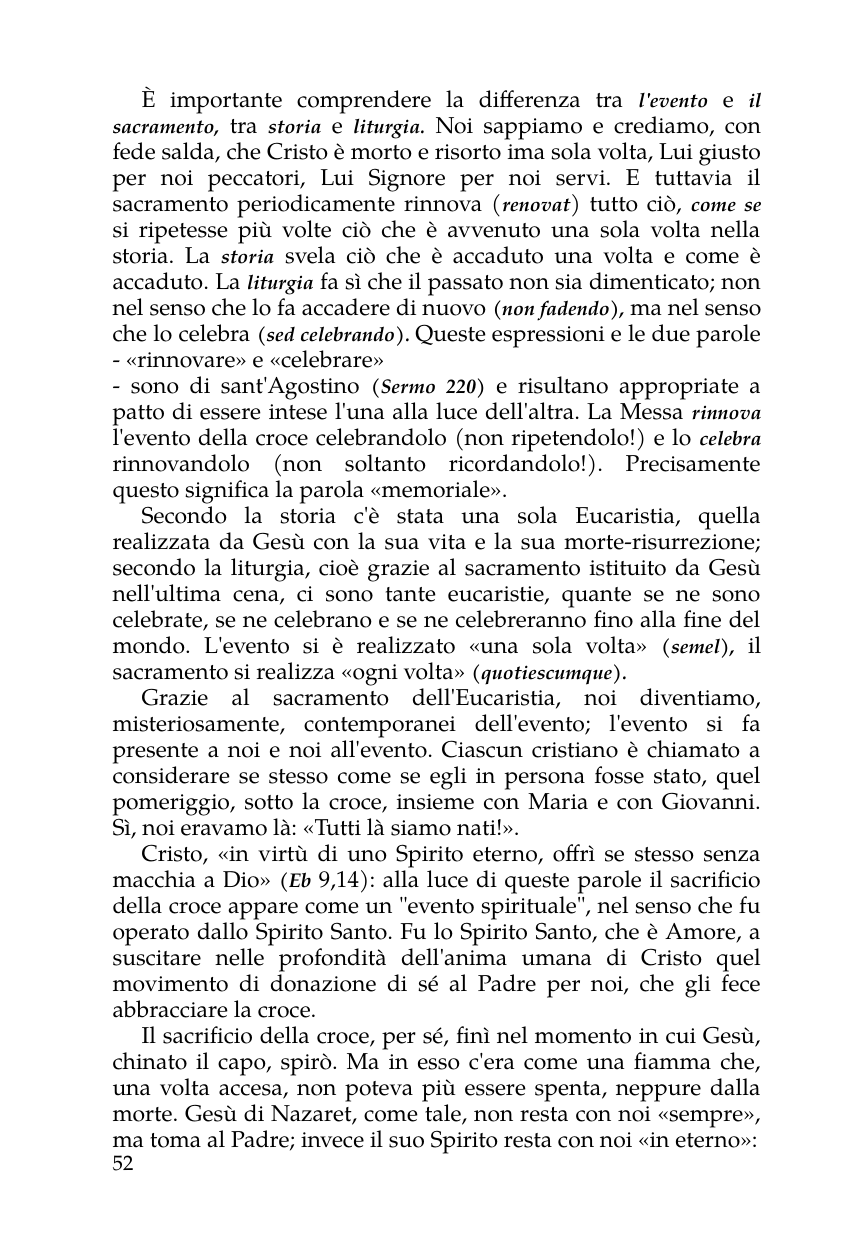

È importante comprendere la differenza tra l'evento e il sacramento, tra storia e liturgia. Noi sappiamo e crediamo, con fede salda, che Cristo è morto e risorto ima sola volta, Lui giusto per noi peccatori, Lui Signore per noi servi. E tuttavia il sacramento periodicamente rinnova (renovat) tutto ciò, come se si ripetesse più volte ciò che è avvenuto una sola volta nella storia. La storia svela ciò che è accaduto una volta e come è accaduto. La liturgia fa sì che il passato non sia dimenticato; non nel senso che lo fa accadere di nuovo (non fadendo), ma nel senso che lo celebra (sed celebrando). Queste espressioni e le due parole - «rinnovare» e «celebrare»
- sono di sant'Agostino (Sermo 220) e risultano appropriate a patto di essere intese l'una alla luce dell'altra. La Messa rinnova l'evento della croce celebrandolo (non ripetendolo!) e lo celebra rinnovandolo (non soltanto ricordandolo!). Precisamente questo significa la parola «memoriale».
Secondo la storia c'è stata una sola Eucaristia, quella realizzata da Gesù con la sua vita e la sua morte-risurrezione; secondo la liturgia, cioè grazie al sacramento istituito da Gesù nell'ultima cena, ci sono tante eucaristie, quante se ne sono celebrate, se ne celebrano e se ne celebreranno fino alla fine del mondo. L'evento si è realizzato «una sola volta» (semel), il sacramento si realizza «ogni volta» (quotiescumque).
Grazie al sacramento dell'Eucaristia, noi diventiamo, misteriosamente, contemporanei dell'evento; l'evento si fa presente a noi e noi all'evento. Ciascun cristiano è chiamato a considerare se stesso come se egli in persona fosse stato, quel pomeriggio, sotto la croce, insieme con Maria e con Giovanni. Sì, noi eravamo là: «Tutti là siamo nati!».
Cristo, «in virtù di uno Spirito eterno, offrì se stesso senza macchia a Dio» (Eb 9,14): alla luce di queste parole il sacrificio della croce appare come un "evento spirituale", nel senso che fu operato dallo Spirito Santo. Fu lo Spirito Santo, che è Amore, a suscitare nelle profondità dell'anima umana di Cristo quel movimento di donazione di sé al Padre per noi, che gli fece abbracciare la croce.
Il sacrificio della croce, per sé, finì nel momento in cui Gesù, chinato il capo, spirò. Ma in esso c'era come una fiamma che, una volta accesa, non poteva più essere spenta, neppure dalla morte. Gesù di Nazaret, come tale, non resta con noi «sempre», ma toma al Padre; invece il suo Spirito resta con noi «in eterno»:
52